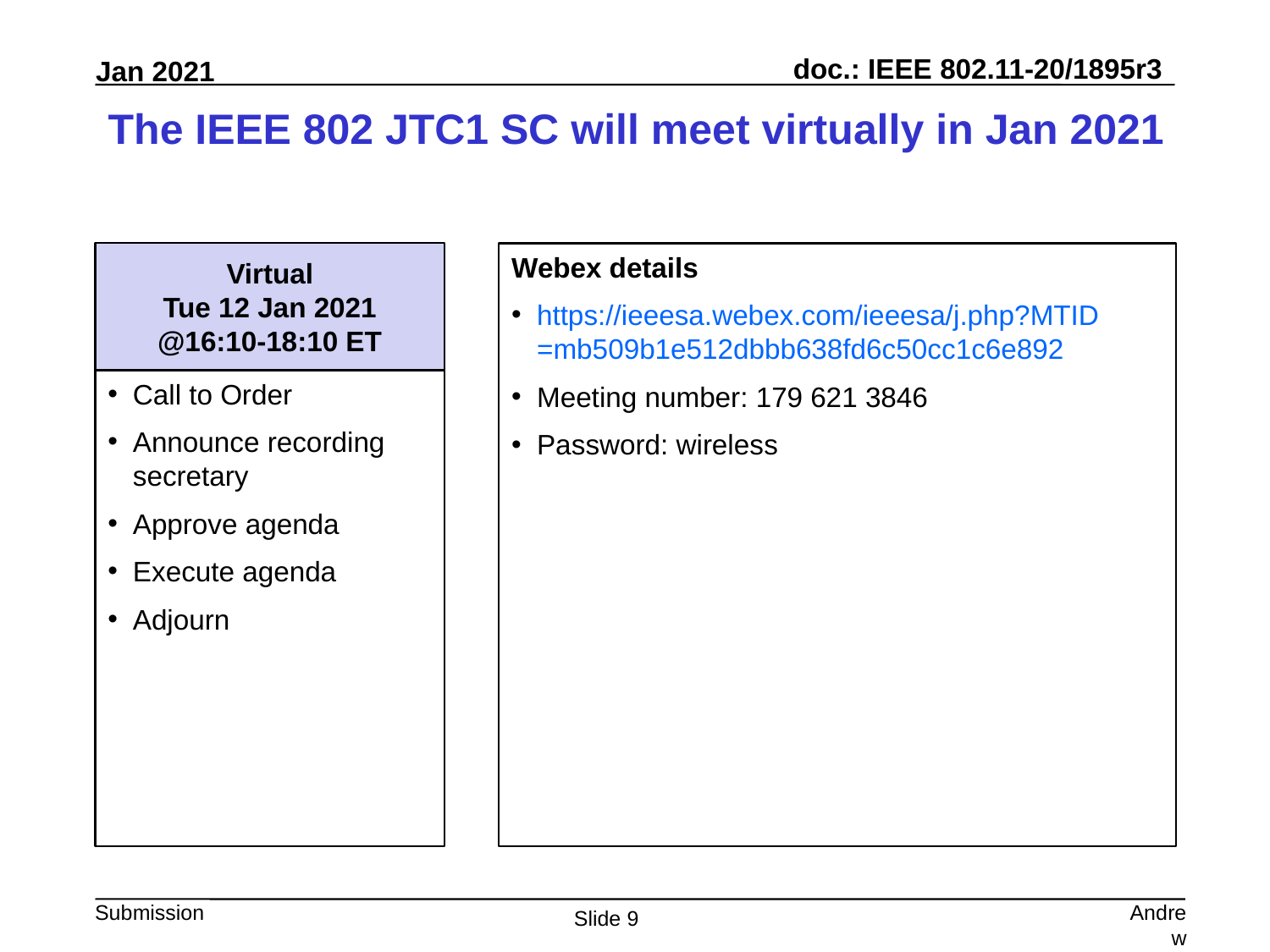

# The IEEE 802 JTC1 SC will meet virtually in Jan 2021
Virtual
Tue 12 Jan 2021
@16:10-18:10 ET
Webex details
https://ieeesa.webex.com/ieeesa/j.php?MTID=mb509b1e512dbbb638fd6c50cc1c6e892
Meeting number: 179 621 3846
Password: wireless

Call to Order
Announce recording secretary
Approve agenda
Execute agenda
Adjourn
Andrew Myles, Cisco
Slide 9